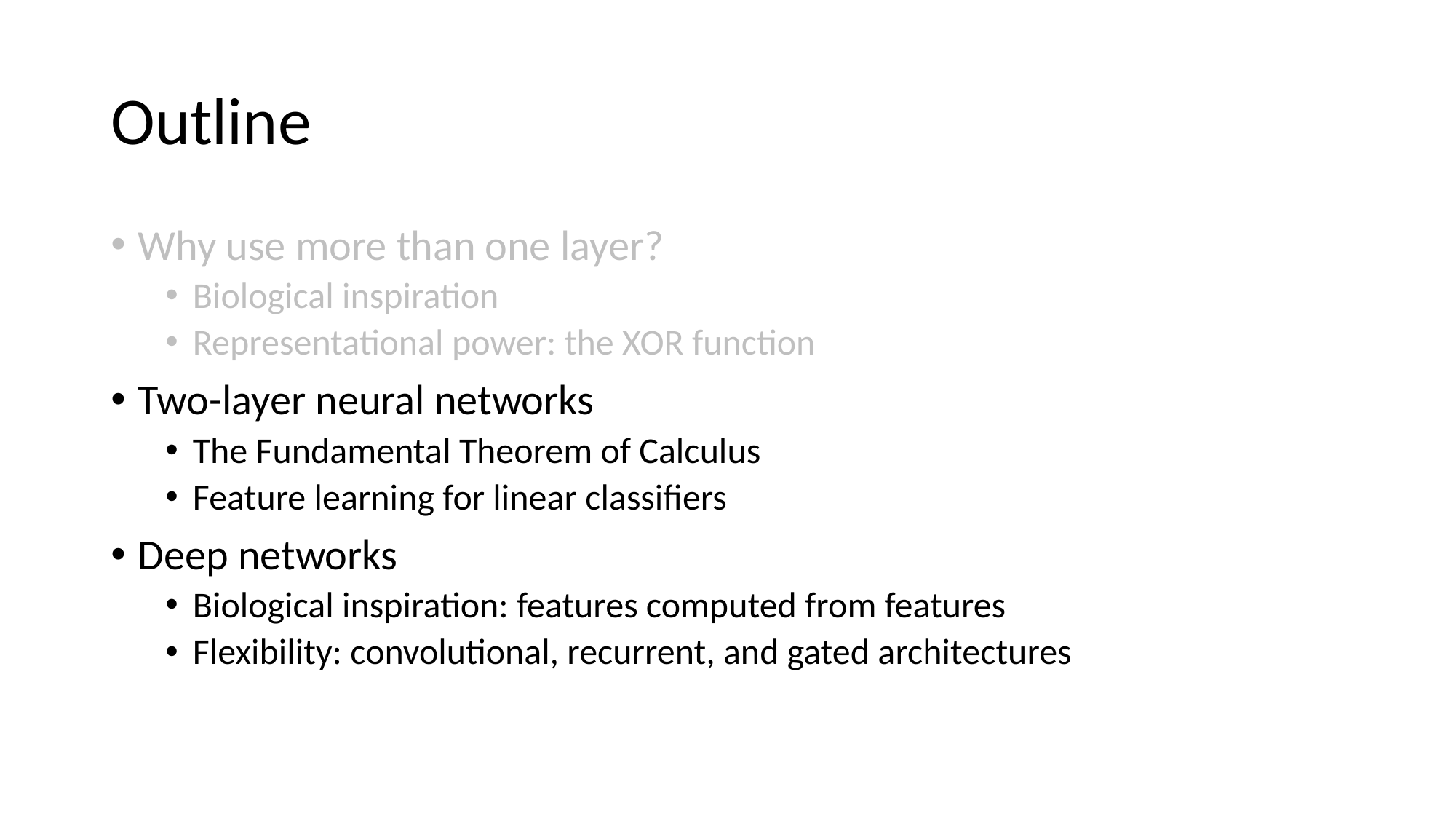

# Outline
Why use more than one layer?
Biological inspiration
Representational power: the XOR function
Two-layer neural networks
The Fundamental Theorem of Calculus
Feature learning for linear classifiers
Deep networks
Biological inspiration: features computed from features
Flexibility: convolutional, recurrent, and gated architectures